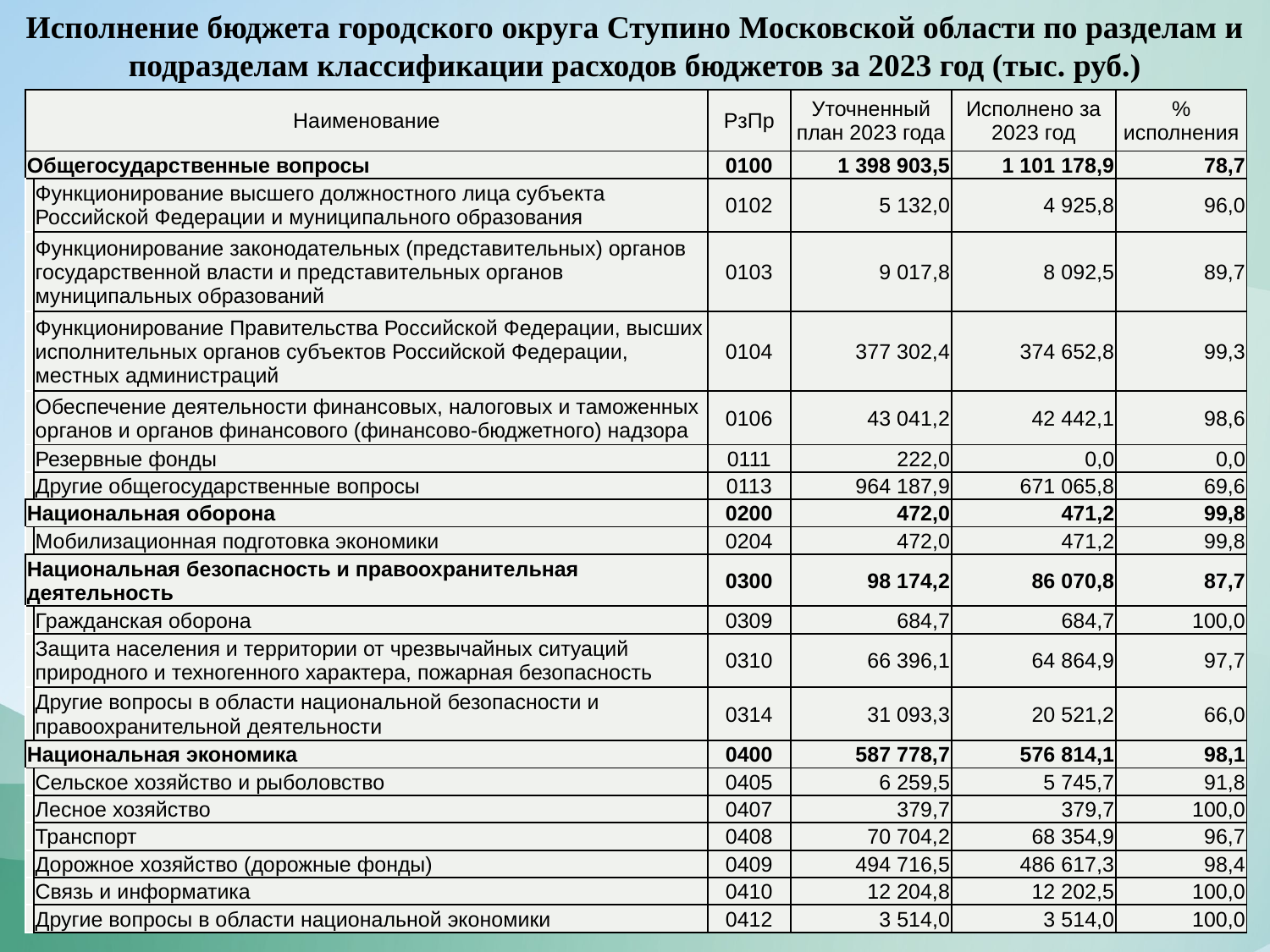

Исполнение бюджета городского округа Ступино Московской области по разделам и подразделам классификации расходов бюджетов за 2023 год (тыс. руб.)
| Наименование |  | РзПр | Уточненный план 2023 года | Исполнено за 2023 год | % исполнения |
| --- | --- | --- | --- | --- | --- |
| Общегосударственные вопросы |  | 0100 | 1 398 903,5 | 1 101 178,9 | 78,7 |
|  | Функционирование высшего должностного лица субъекта Российской Федерации и муниципального образования | 0102 | 5 132,0 | 4 925,8 | 96,0 |
|  | Функционирование законодательных (представительных) органов государственной власти и представительных органов муниципальных образований | 0103 | 9 017,8 | 8 092,5 | 89,7 |
|  | Функционирование Правительства Российской Федерации, высших исполнительных органов субъектов Российской Федерации, местных администраций | 0104 | 377 302,4 | 374 652,8 | 99,3 |
|  | Обеспечение деятельности финансовых, налоговых и таможенных органов и органов финансового (финансово-бюджетного) надзора | 0106 | 43 041,2 | 42 442,1 | 98,6 |
|  | Резервные фонды | 0111 | 222,0 | 0,0 | 0,0 |
|  | Другие общегосударственные вопросы | 0113 | 964 187,9 | 671 065,8 | 69,6 |
| Национальная оборона |  | 0200 | 472,0 | 471,2 | 99,8 |
|  | Мобилизационная подготовка экономики | 0204 | 472,0 | 471,2 | 99,8 |
| Национальная безопасность и правоохранительная деятельность |  | 0300 | 98 174,2 | 86 070,8 | 87,7 |
|  | Гражданская оборона | 0309 | 684,7 | 684,7 | 100,0 |
|  | Защита населения и территории от чрезвычайных ситуаций природного и техногенного характера, пожарная безопасность | 0310 | 66 396,1 | 64 864,9 | 97,7 |
|  | Другие вопросы в области национальной безопасности и правоохранительной деятельности | 0314 | 31 093,3 | 20 521,2 | 66,0 |
| Национальная экономика |  | 0400 | 587 778,7 | 576 814,1 | 98,1 |
|  | Сельское хозяйство и рыболовство | 0405 | 6 259,5 | 5 745,7 | 91,8 |
|  | Лесное хозяйство | 0407 | 379,7 | 379,7 | 100,0 |
|  | Транспорт | 0408 | 70 704,2 | 68 354,9 | 96,7 |
|  | Дорожное хозяйство (дорожные фонды) | 0409 | 494 716,5 | 486 617,3 | 98,4 |
|  | Связь и информатика | 0410 | 12 204,8 | 12 202,5 | 100,0 |
|  | Другие вопросы в области национальной экономики | 0412 | 3 514,0 | 3 514,0 | 100,0 |